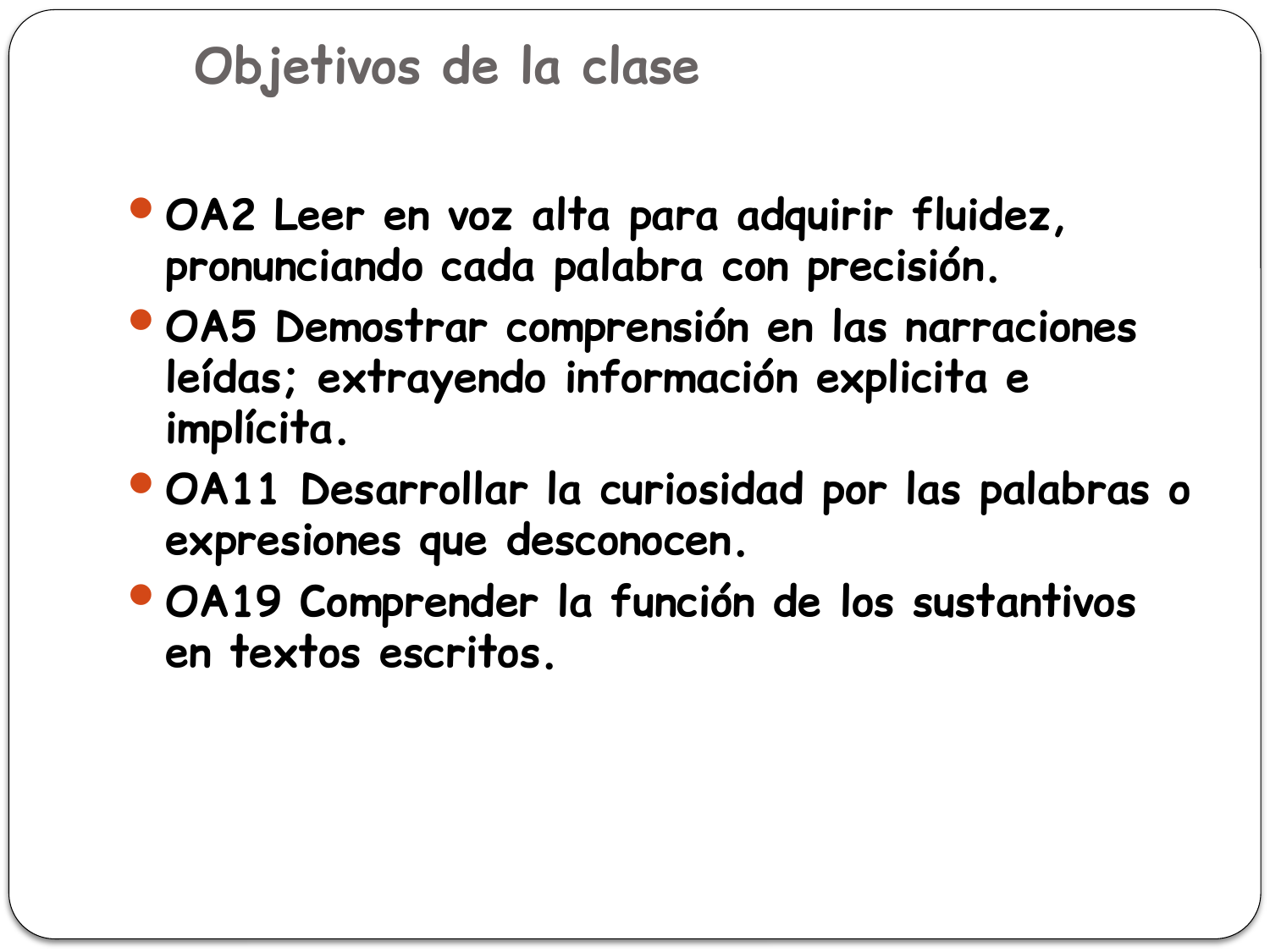

# Objetivos de la clase

OA2 Leer en voz alta para adquirir fluidez, pronunciando cada palabra con precisión.
OA5 Demostrar comprensión en las narraciones leídas; extrayendo información explicita e implícita.
OA11 Desarrollar la curiosidad por las palabras o expresiones que desconocen.
OA19 Comprender la función de los sustantivos en textos escritos.